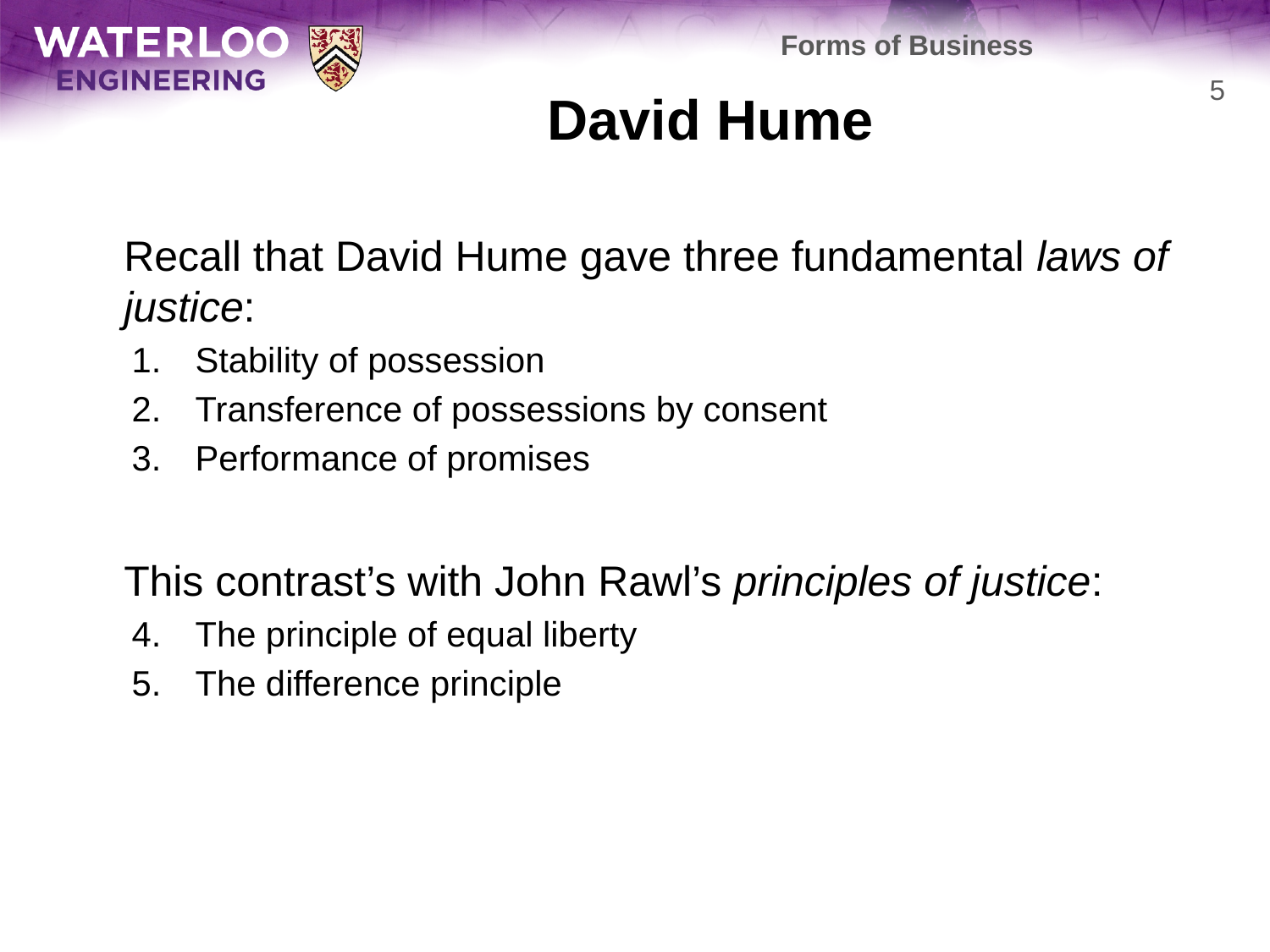

Forms of Business
# David Hume
5
	Recall that David Hume gave three fundamental laws of justice:
Stability of possession
Transference of possessions by consent
Performance of promises

	This contrast’s with John Rawl’s principles of justice:
The principle of equal liberty
The difference principle